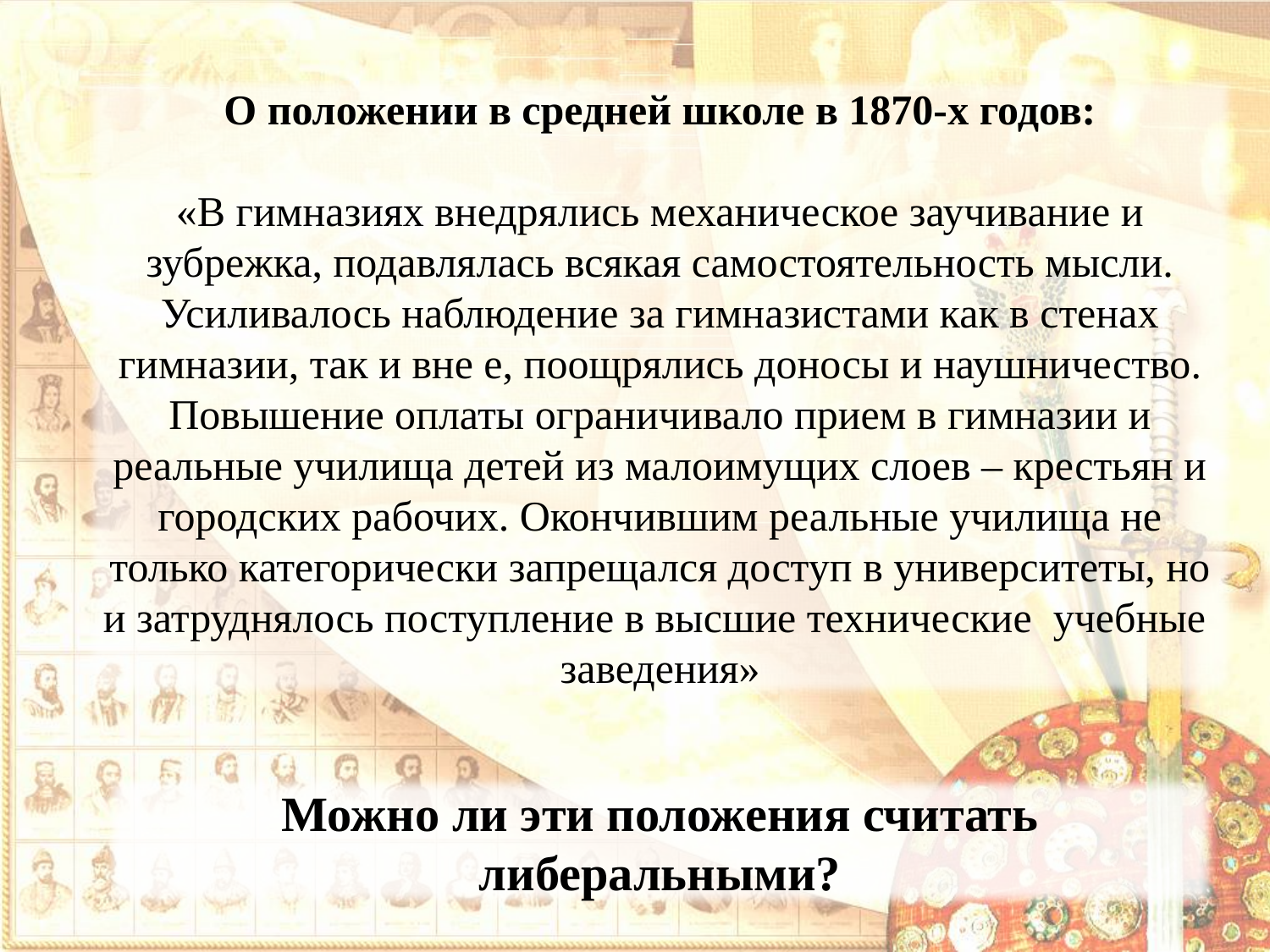

О положении в средней школе в 1870-х годов:

«В гимназиях внедрялись механическое заучивание и зубрежка, подавлялась всякая самостоятельность мысли. Усиливалось наблюдение за гимназистами как в стенах гимназии, так и вне е, поощрялись доносы и наушничество. Повышение оплаты ограничивало прием в гимназии и реальные училища детей из малоимущих слоев – крестьян и городских рабочих. Окончившим реальные училища не только категорически запрещался доступ в университеты, но и затруднялось поступление в высшие технические  учебные  заведения»
Можно ли эти положения считать либеральными?